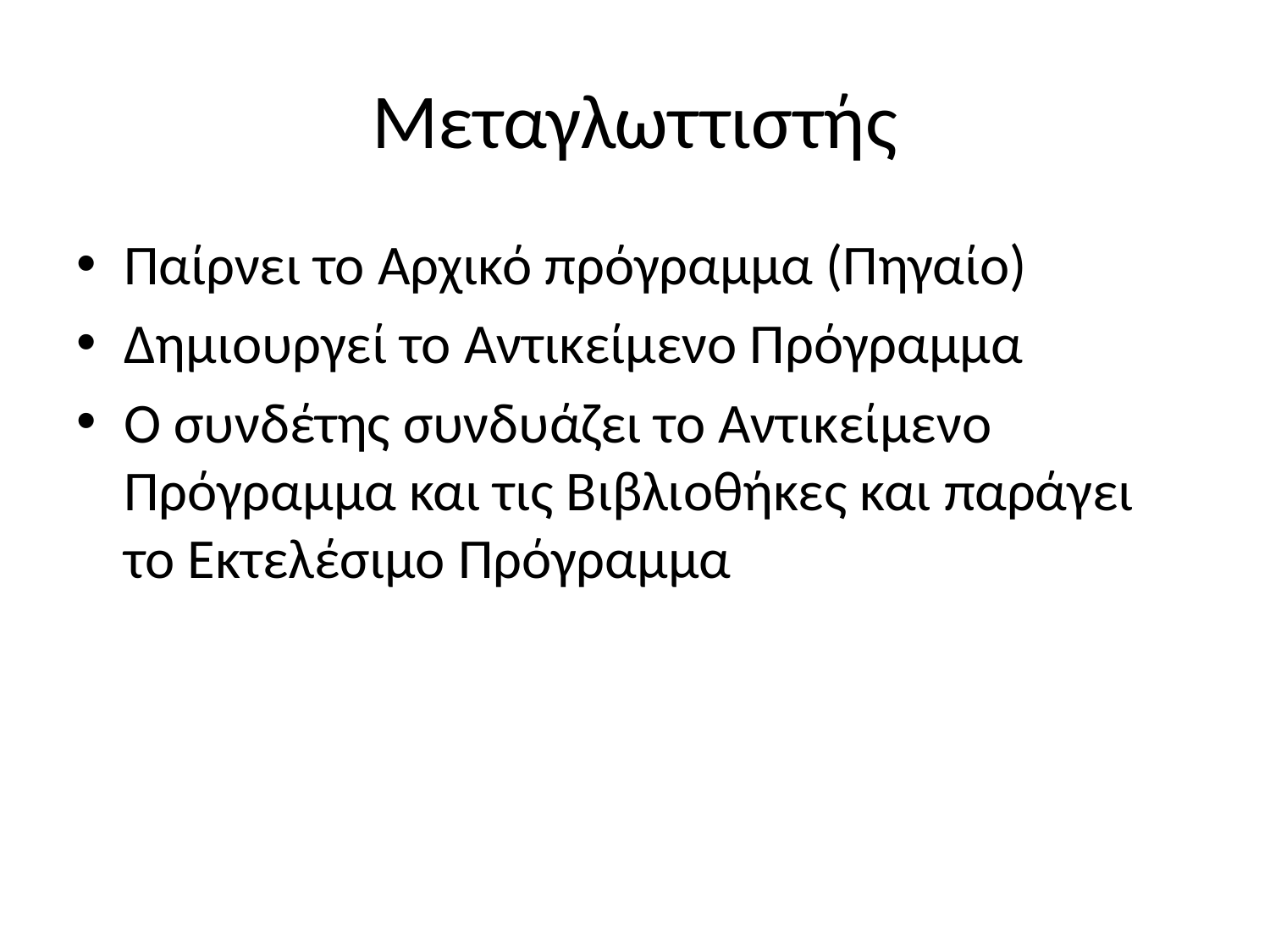

# Μεταγλωττιστής
Παίρνει το Αρχικό πρόγραμμα (Πηγαίο)
Δημιουργεί το Αντικείμενο Πρόγραμμα
Ο συνδέτης συνδυάζει το Αντικείμενο Πρόγραμμα και τις Βιβλιοθήκες και παράγει το Εκτελέσιμο Πρόγραμμα